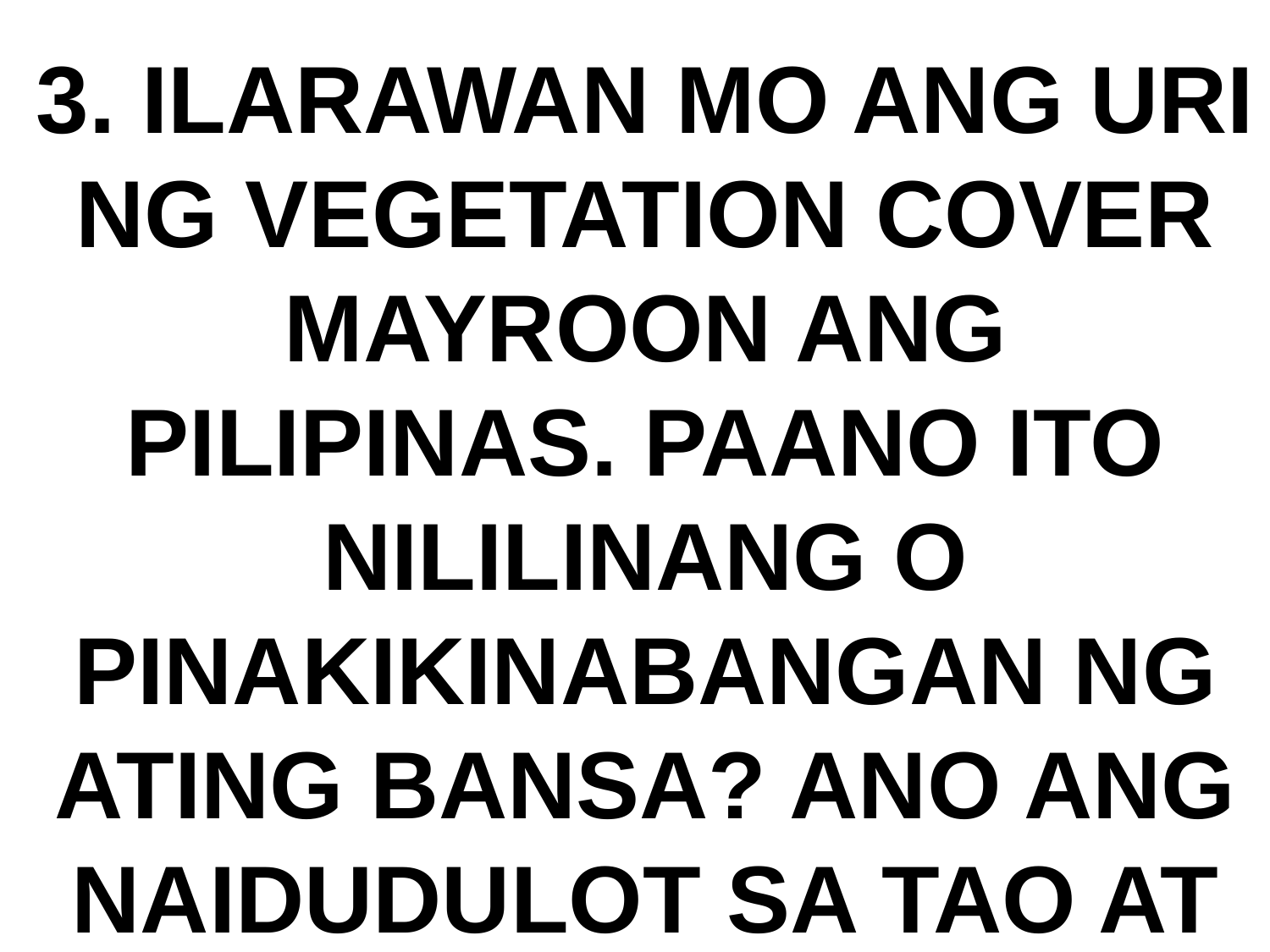

3. ILARAWAN MO ANG URI NG VEGETATION COVER MAYROON ANG PILIPINAS. PAANO ITO NILILINANG O PINAKIKINABANGAN NG ATING BANSA? ANO ANG NAIDUDULOT SA TAO AT SA BANSA NG PAGGAMIT O PAGLINANG NITO?